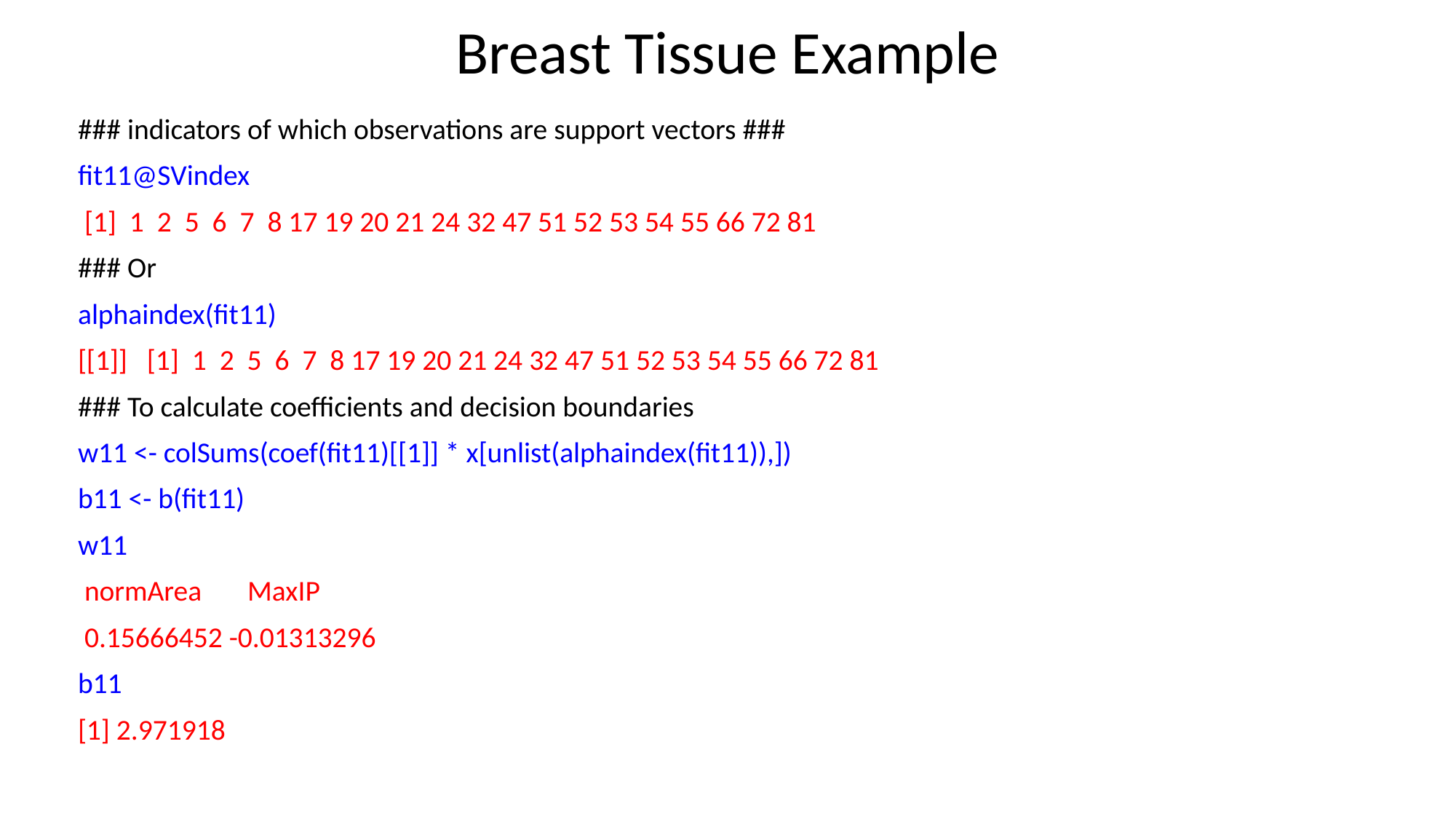

# Breast Tissue Example
### indicators of which observations are support vectors ###
fit11@SVindex
 [1]  1  2  5  6  7  8 17 19 20 21 24 32 47 51 52 53 54 55 66 72 81
### Or
alphaindex(fit11)
[[1]]   [1]  1  2  5  6  7  8 17 19 20 21 24 32 47 51 52 53 54 55 66 72 81
### To calculate coefficients and decision boundaries
w11 <- colSums(coef(fit11)[[1]] * x[unlist(alphaindex(fit11)),])
b11 <- b(fit11)
w11
 normArea       MaxIP
 0.15666452 -0.01313296
b11
[1] 2.971918